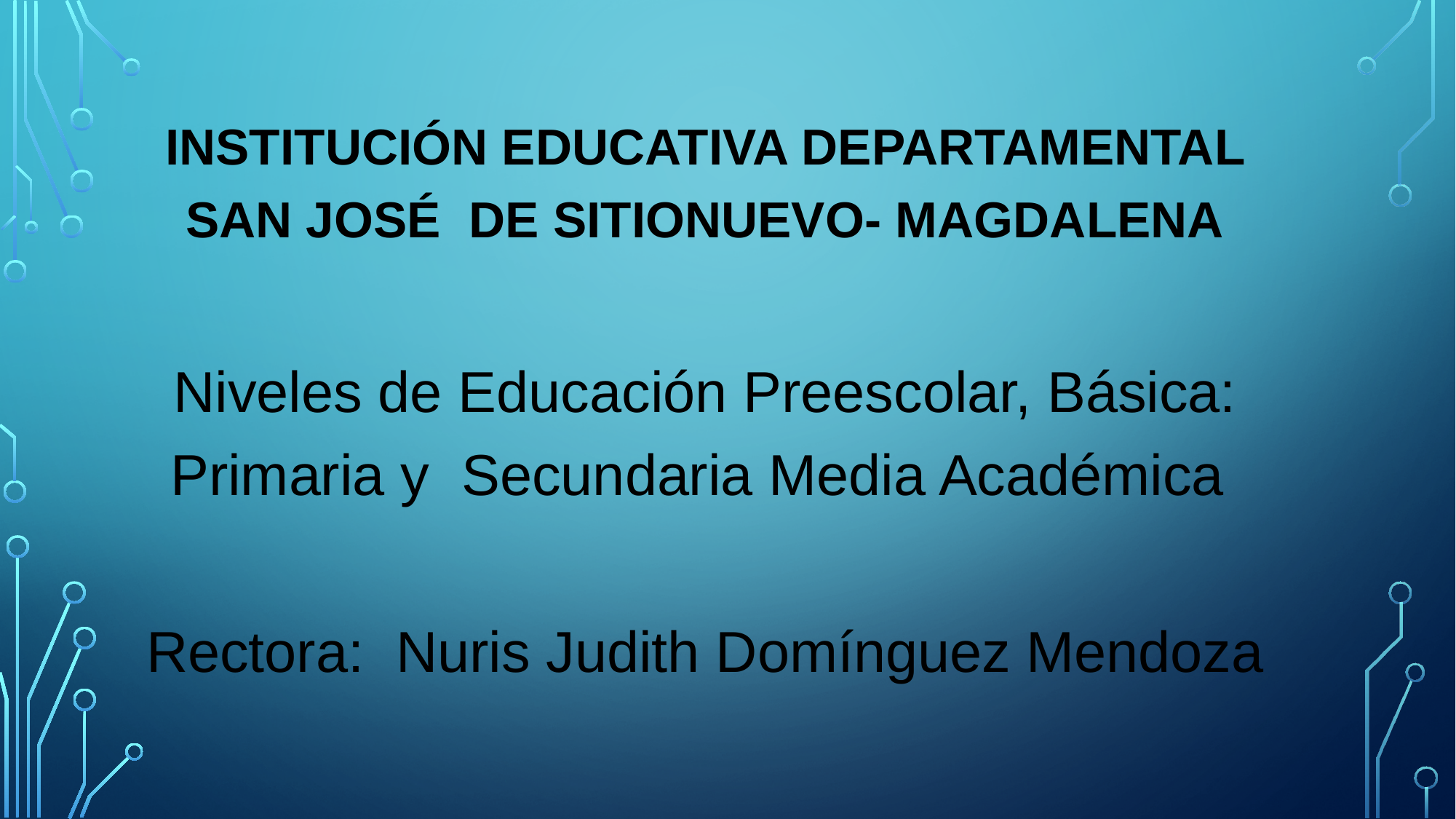

INSTITUCIÓN EDUCATIVA DEPARTAMENTAL SAN JOSÉ  DE SITIONUEVO- MAGDALENA

Niveles de Educación Preescolar, Básica: Primaria y  Secundaria Media Académica

Rectora:  Nuris Judith Domínguez Mendoza